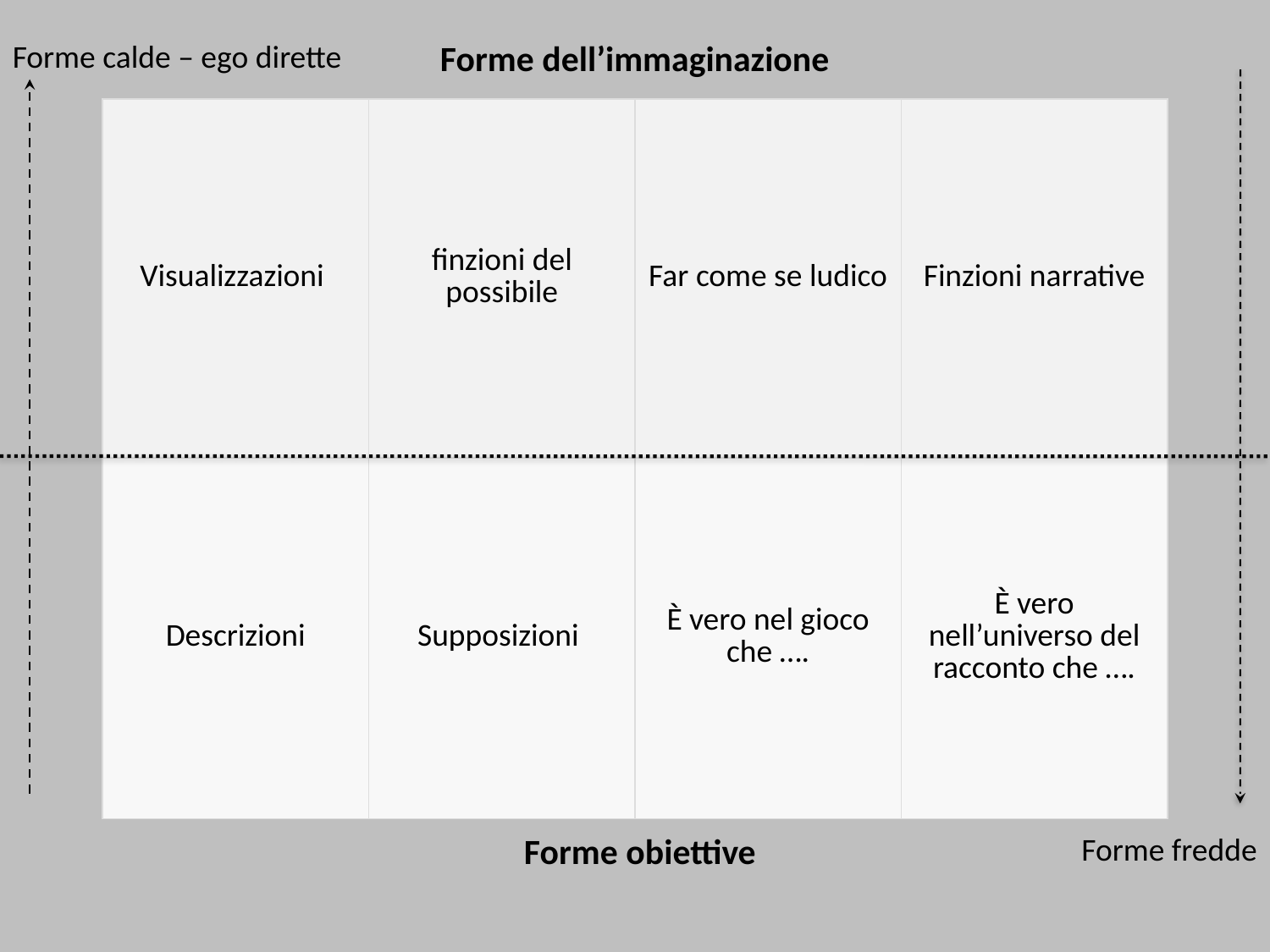

Forme calde – ego dirette
Forme dell’immaginazione
| Visualizzazioni | finzioni del possibile | Far come se ludico | Finzioni narrative |
| --- | --- | --- | --- |
| Descrizioni | Supposizioni | È vero nel gioco che …. | È vero nell’universo del racconto che …. |
Forme obiettive
Forme fredde